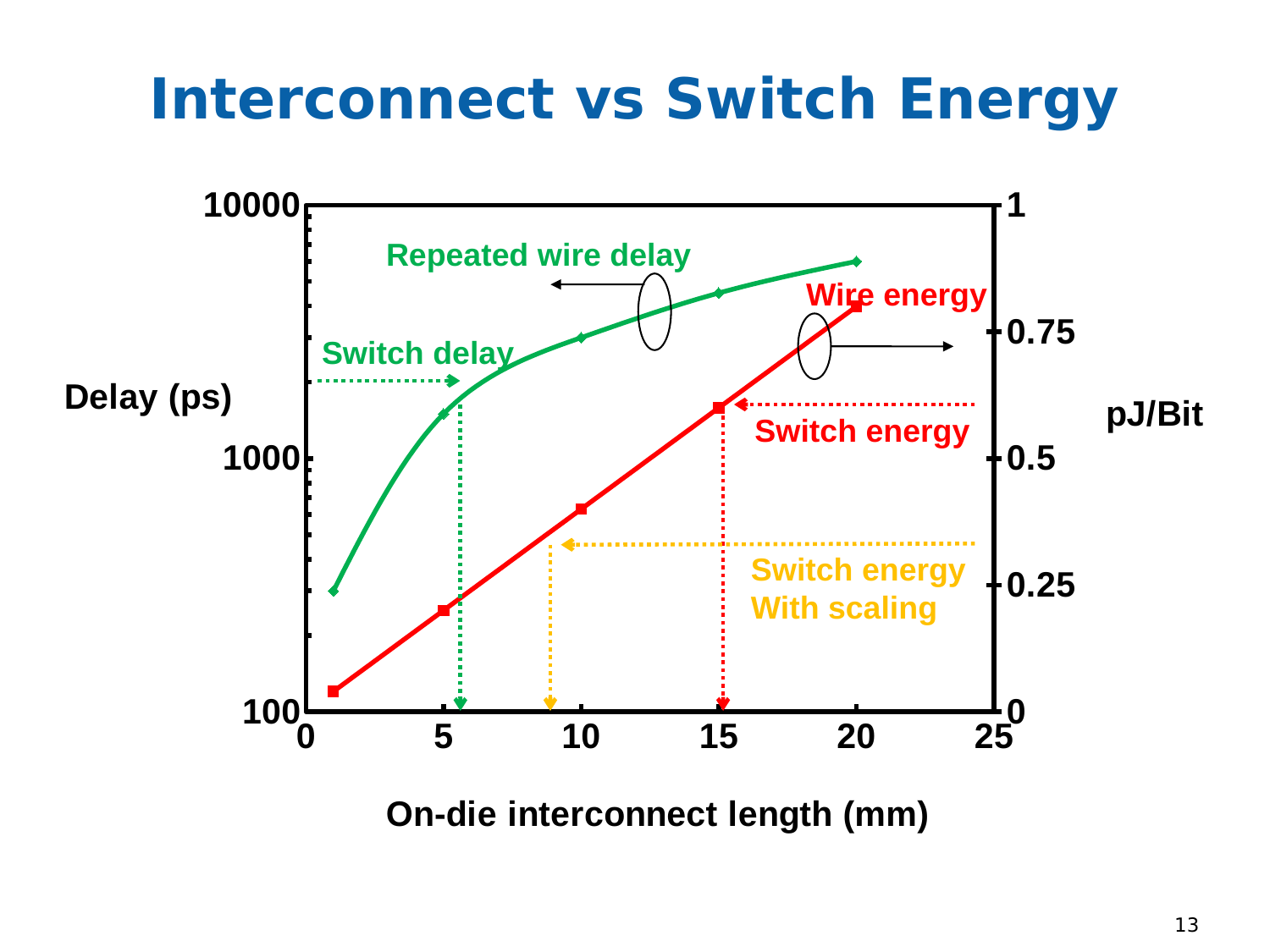

# Interconnect vs Switch Energy

### Chart

| Category | ps | pJ/bit |
|---|---|---|
Repeated wire delay

Wire energy

Switch delay
Switch energy
Switch energy
With scaling